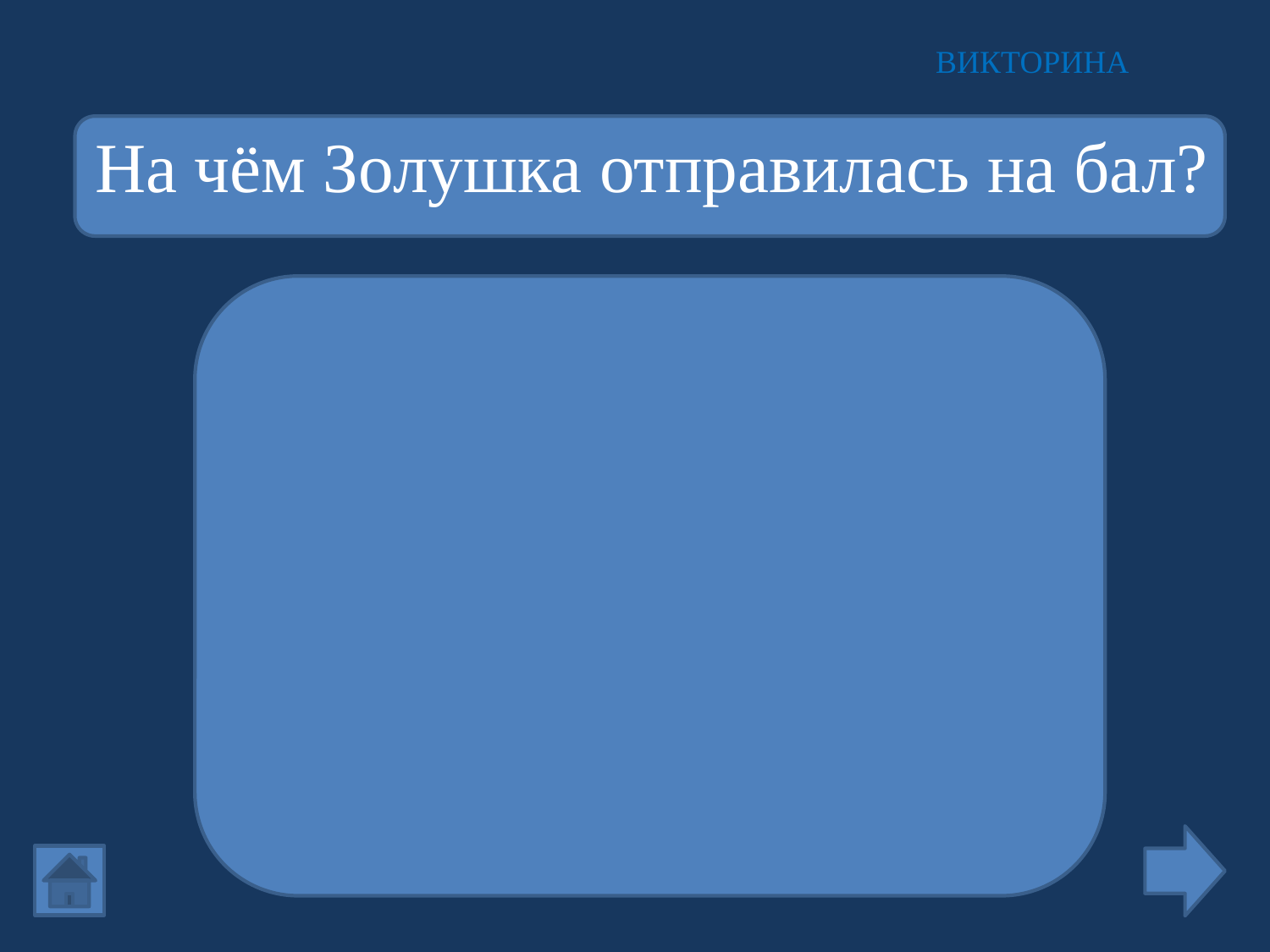

ВИКТОРИНА
 На чём Золушка отправилась на бал?